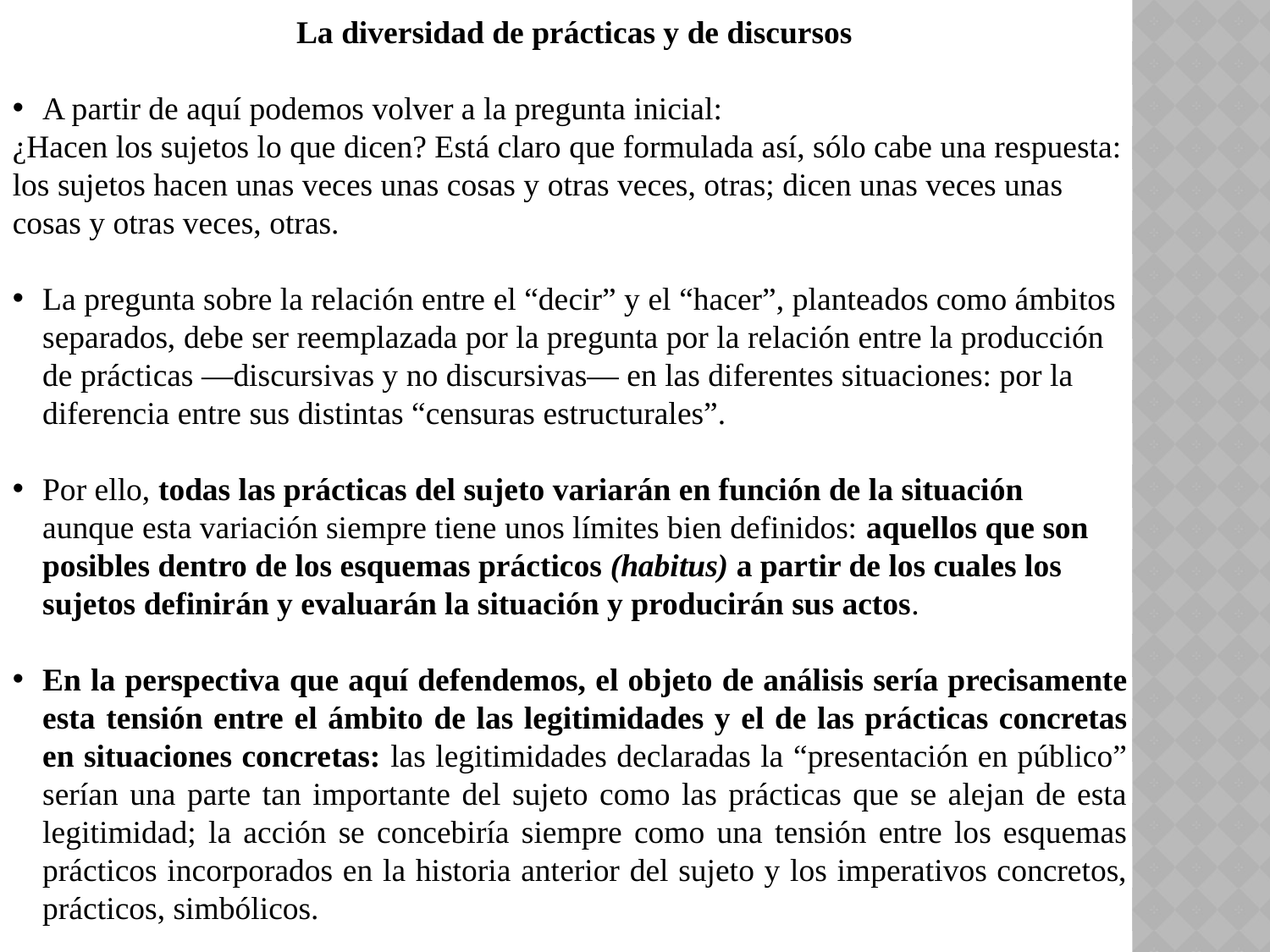

La diversidad de prácticas y de discursos

A partir de aquí podemos volver a la pregunta inicial:
¿Hacen los sujetos lo que dicen? Está claro que formulada así, sólo cabe una respuesta: los sujetos hacen unas veces unas cosas y otras veces, otras; dicen unas veces unas cosas y otras veces, otras.

La pregunta sobre la relación entre el “decir” y el “hacer”, planteados como ámbitos separados, debe ser reemplazada por la pregunta por la relación entre la producción de prácticas —discursivas y no discursivas— en las diferentes situaciones: por la diferencia entre sus distintas “censuras estructurales”.

Por ello, todas las prácticas del sujeto variarán en función de la situación  aunque esta variación siempre tiene unos límites bien definidos: aquellos que son posibles dentro de los esquemas prácticos (habitus) a partir de los cuales los sujetos definirán y evaluarán la situación y producirán sus actos.

En la perspectiva que aquí defendemos, el objeto de análisis sería precisamente esta tensión entre el ámbito de las legitimidades y el de las prácticas concretas en situaciones concretas: las legitimidades declaradas la “presentación en público” serían una parte tan importante del sujeto como las prácticas que se alejan de esta legitimidad; la acción se concebiría siempre como una tensión entre los esquemas prácticos incorporados en la historia anterior del sujeto y los imperativos concretos, prácticos, simbólicos.